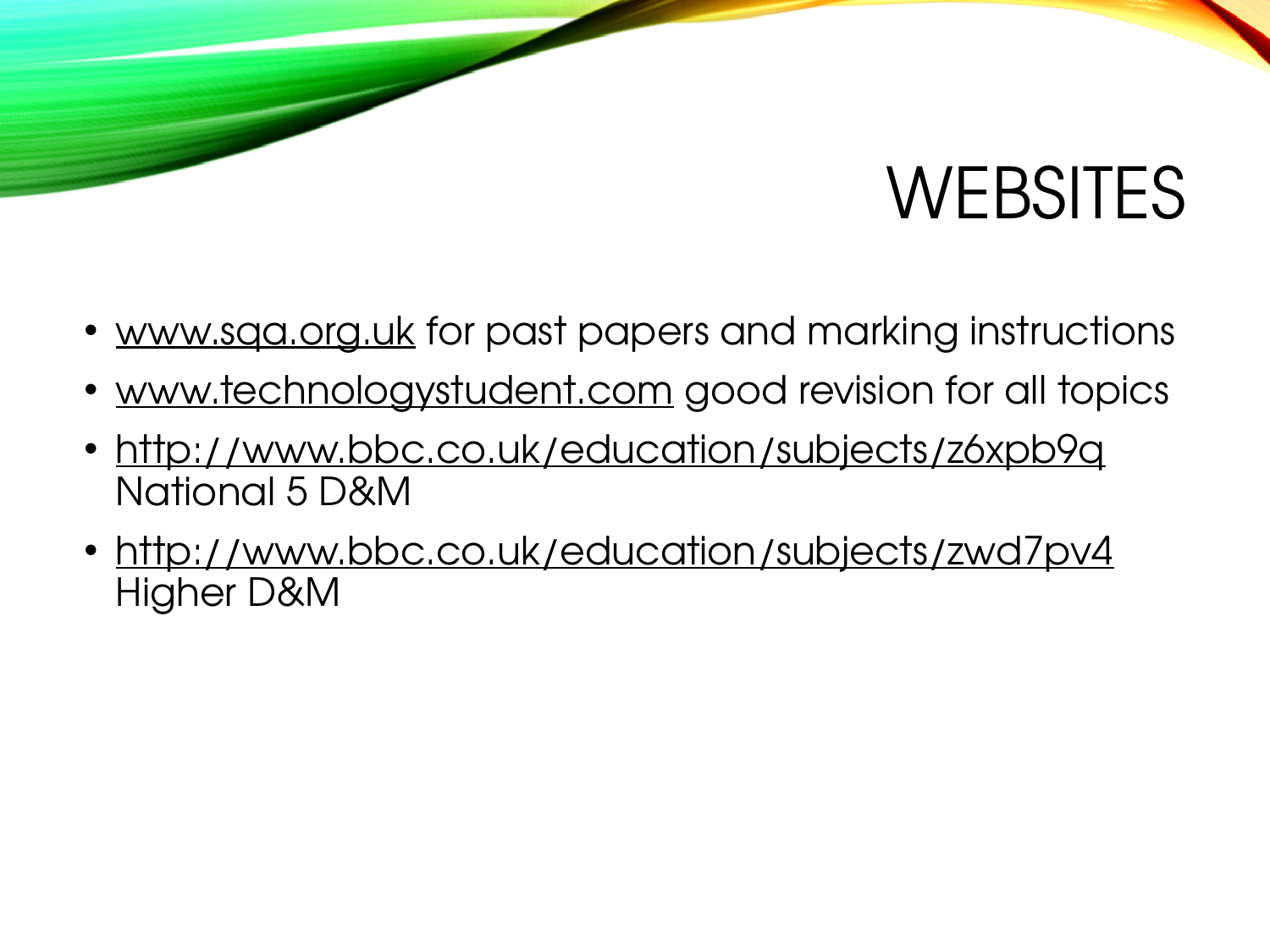

# websites
www.sqa.org.uk for past papers and marking instructions
www.technologystudent.com good revision for all topics
http://www.bbc.co.uk/education/subjects/z6xpb9q National 5 D&M
http://www.bbc.co.uk/education/subjects/zwd7pv4 Higher D&M